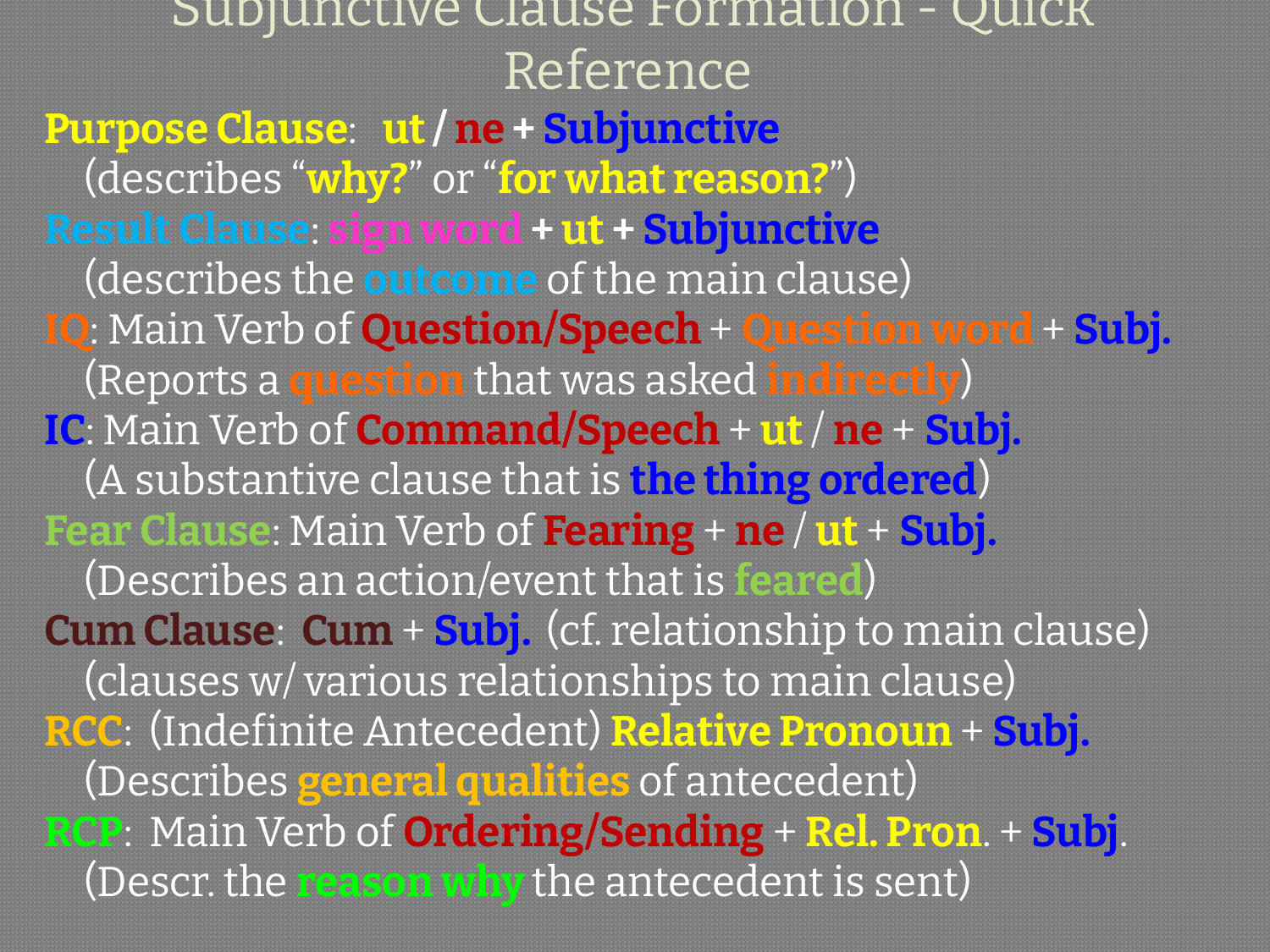

# Subjunctive Clause Formation - Quick Reference
Purpose Clause:   ut / ne + Subjunctive
			(describes “why?” or “for what reason?”)
Result Clause: sign word + ut + Subjunctive
			(describes the outcome of the main clause)
IQ: Main Verb of Question/Speech + Question word + Subj.
			(Reports a question that was asked indirectly)
IC: Main Verb of Command/Speech + ut / ne + Subj.
			(A substantive clause that is the thing ordered)
Fear Clause: Main Verb of Fearing + ne / ut + Subj.
			(Describes an action/event that is feared)
Cum Clause:  Cum + Subj.  (cf. relationship to main clause)
			(clauses w/ various relationships to main clause)
RCC:  (Indefinite Antecedent) Relative Pronoun + Subj.
			(Describes general qualities of antecedent)
RCP:  Main Verb of Ordering/Sending + Rel. Pron. + Subj.
			(Descr. the reason why the antecedent is sent)